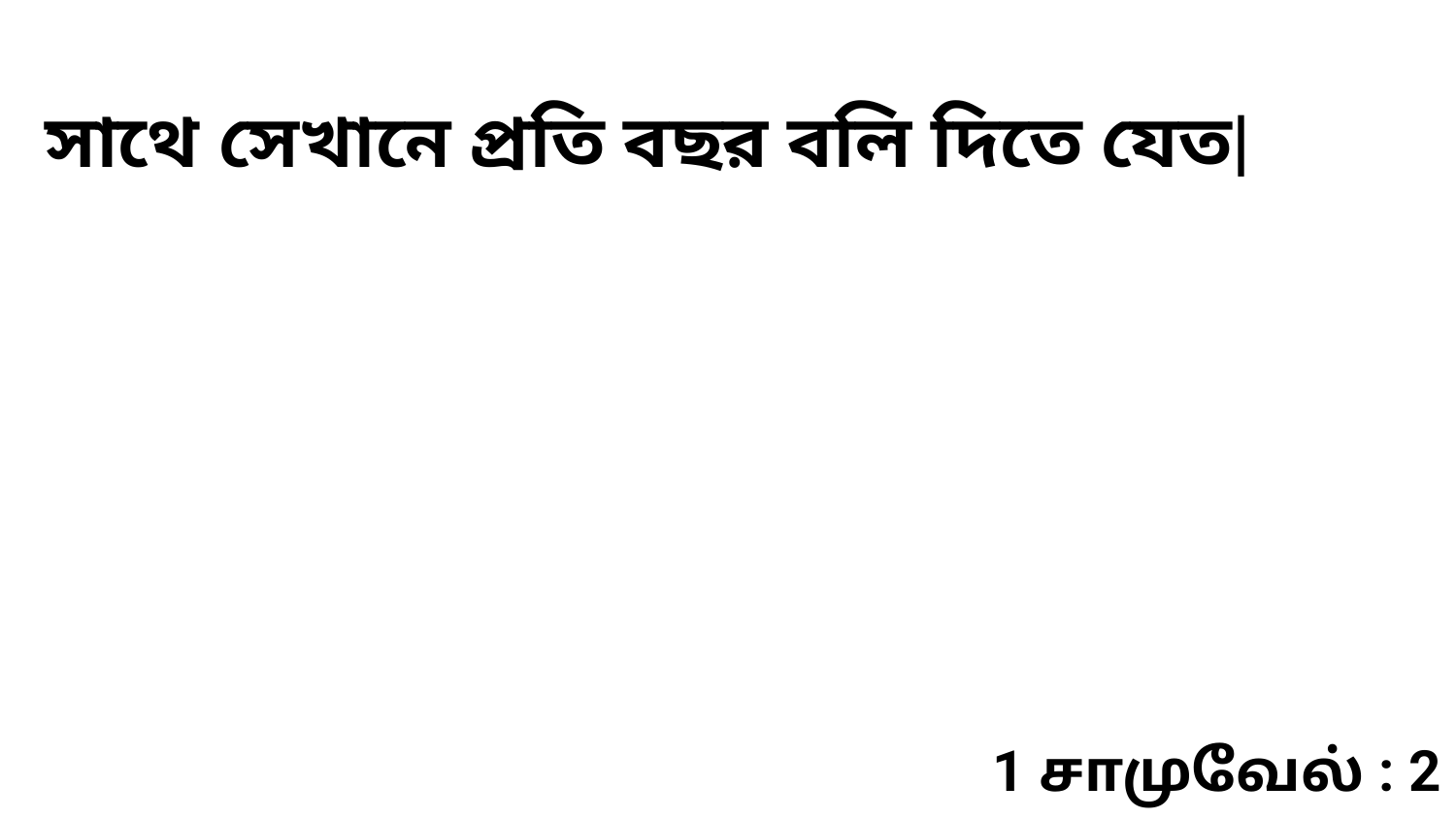

সাথে সেখানে প্রতি বছর বলি দিতে যেত|
1 சாமுவேல் : 2